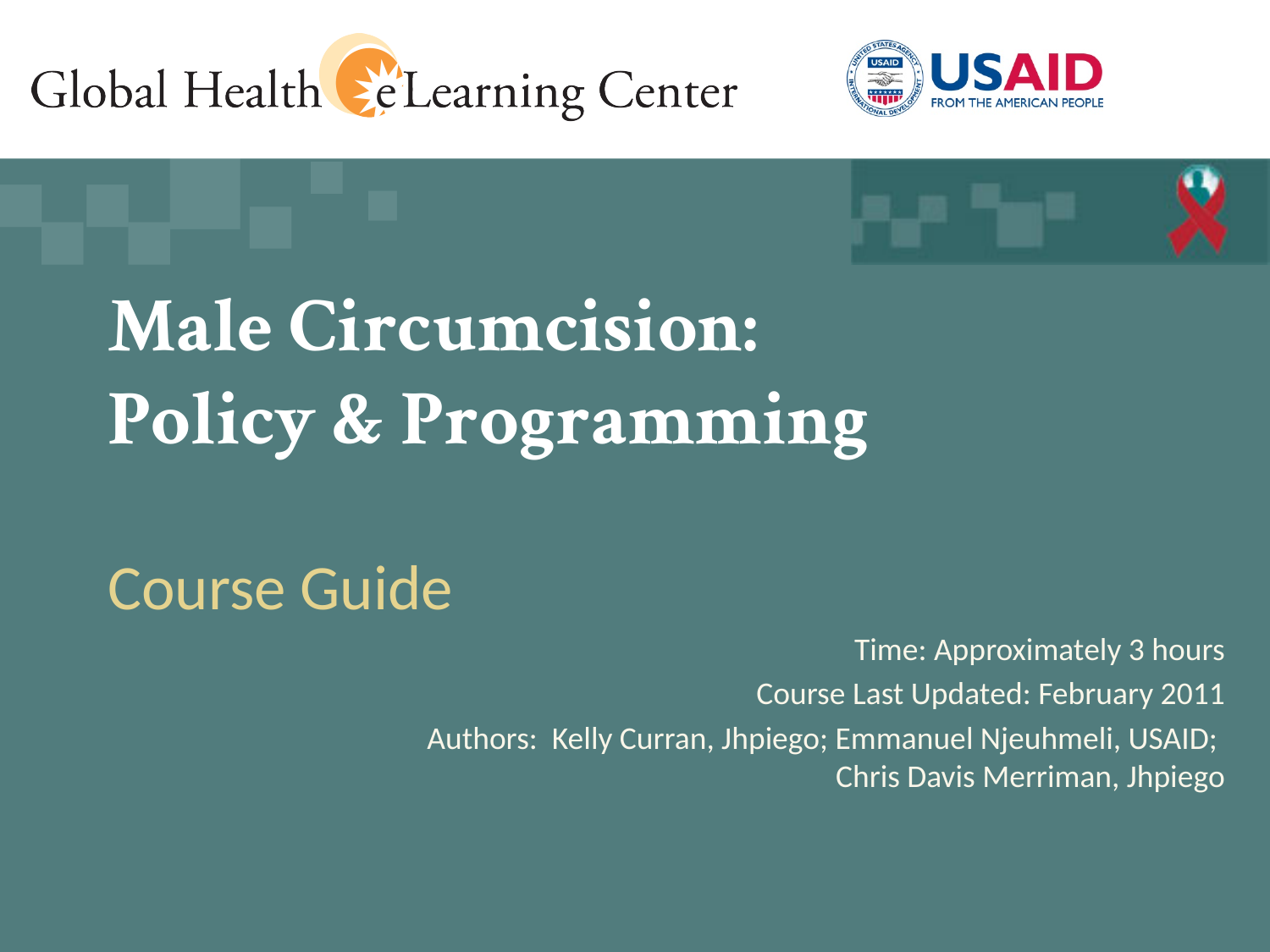

# Male Circumcision: Policy & Programming
Course Guide
Time: Approximately 3 hours
Course Last Updated: February 2011
Authors:  Kelly Curran, Jhpiego; Emmanuel Njeuhmeli, USAID;
Chris Davis Merriman, Jhpiego